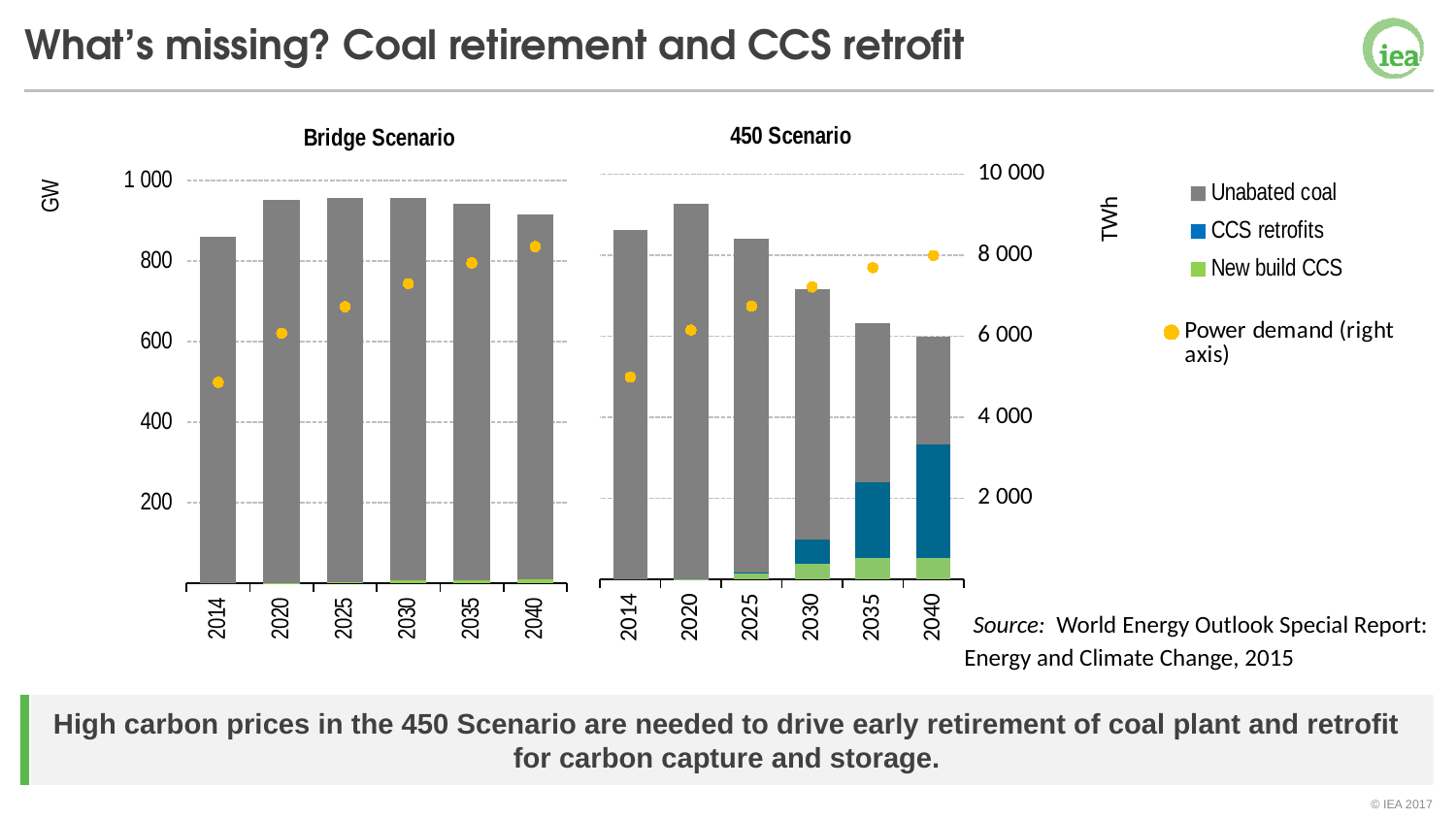

What’s missing? Coal retirement and CCS retrofit

### Chart

| Category | New build CCS | CCS retrofits | Unabated coal | Power demand (right axis) |
|---|---|---|---|---|
| 2014 | 0.0 | 0.0 | 861.29199 | 4993.501845348838 |
| 2020 | 1.04 | 0.0 | 926.8532000000001 | 6153.342697325583 |
| 2025 | 14.939993 | 2.118207 | 824.35401 | 6743.284970930234 |
| 2030 | 38.380077 | 58.834153 | 619.60447 | 7213.843844186047 |
| 2035 | 51.49713699999995 | 187.03457300000002 | 394.66379000000006 | 7692.382695581396 |
| 2040 | 51.49709999999993 | 280.54207 | 265.7190500000001 | 7993.626709302325 |

### Chart

| Category | New build CCS | CCS retrofits | Unabated coal | Power Demand |
|---|---|---|---|---|
| 2014 | 0.0 | 0.0 | 861.0253700000001 | 4988.15687441861 |
| 2020 | 0.13 | 0.0 | 950.53864 | 6209.130108139536 |
| 2025 | 3.8382433 | 0.0 | 953.5762166999999 | 6865.906191860466 |
| 2030 | 7.5888362 | 0.0 | 947.8221038 | 7439.175553488372 |
| 2035 | 7.953935599999999 | 0.0 | 935.2195043999999 | 7951.639056046512 |
| 2040 | 9.6194546 | 0.0 | 906.1104054 | 8358.051372093023 |
 Source:  World Energy Outlook Special Report: Energy and Climate Change, 2015
High carbon prices in the 450 Scenario are needed to drive early retirement of coal plant and retrofit for carbon capture and storage.